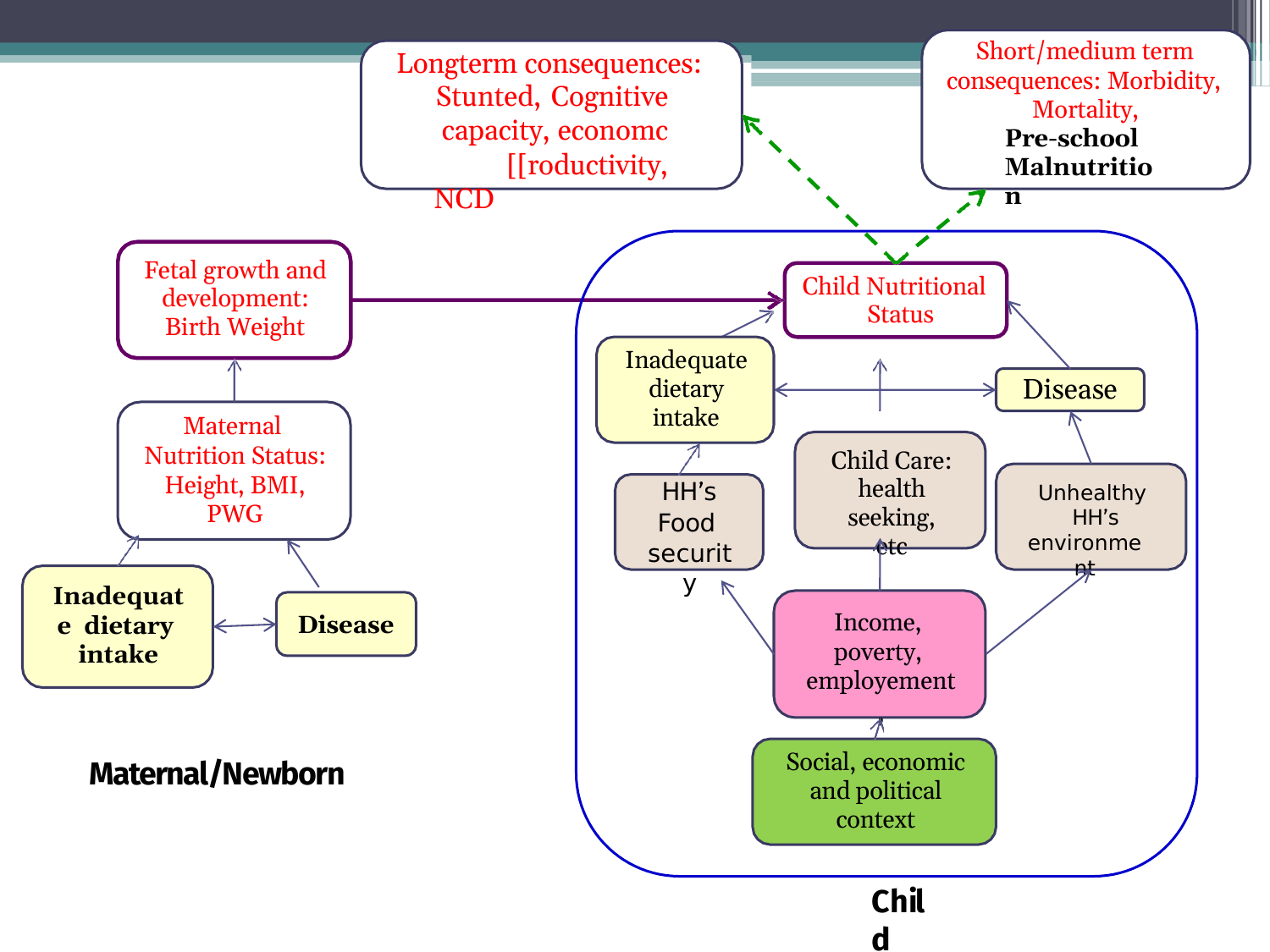

Short/medium term

Longterm consequences:
consequences: Morbidity,
Stunted, Cognitive  capacity, economc  [[roductivity, NCD
Mortality,  Pre-school  Malnutrition

Fetal growth and  development:  Birth Weight

Child Nutritional  Status

Inadequate  dietary  intake

Disease

Maternal  Nutrition Status:  Height, BMI,  PWG

Child Care:  health  seeking, etc

HH’s
Food  security

Unhealthy  HH’s
environment

Inadequate  dietary  intake

Income,  poverty,  employement,
Disease

Social, economic  and political  context
Maternal/Newborn
Child